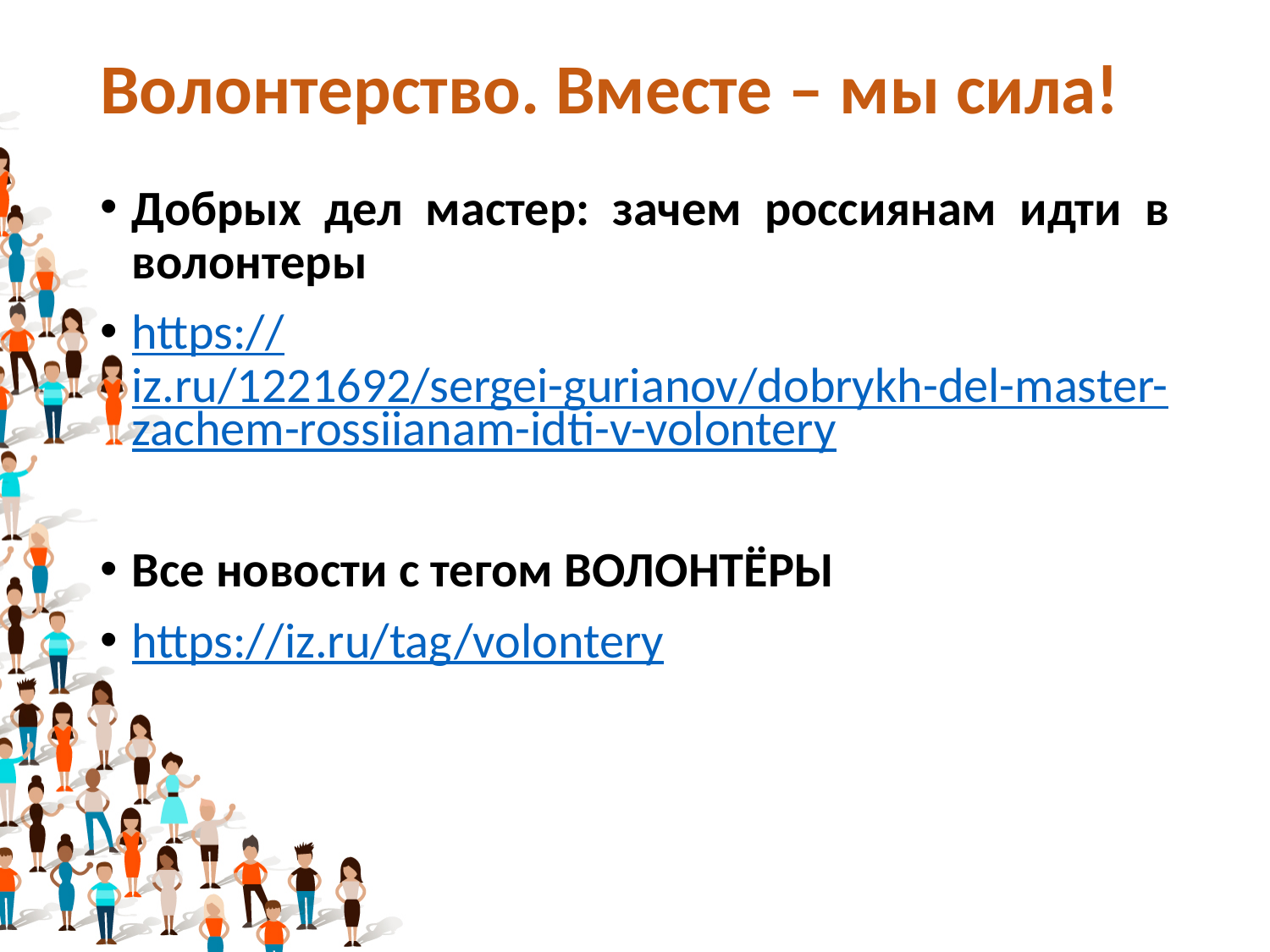

# Волонтерство. Вместе – мы сила!
Добрых дел мастер: зачем россиянам идти в волонтеры
https://iz.ru/1221692/sergei-gurianov/dobrykh-del-master-zachem-rossiianam-idti-v-volontery

Все новости с тегом ВОЛОНТЁРЫ
https://iz.ru/tag/volontery